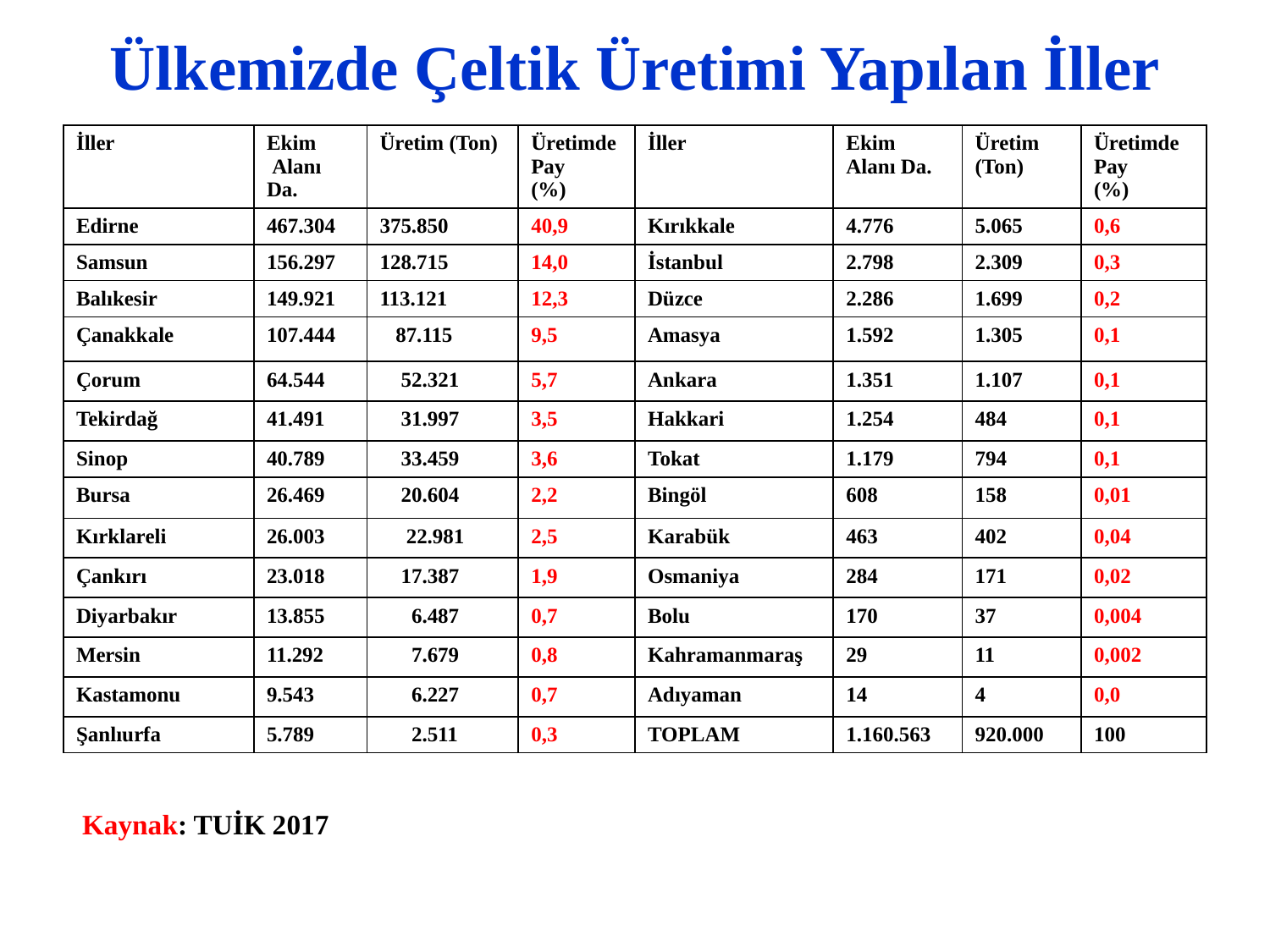

# Ülkemizde Çeltik Üretimi Yapılan İller
| İller | Ekim Alanı Da. | Üretim (Ton) | Üretimde Pay (%) | İller | Ekim Alanı Da. | Üretim (Ton) | Üretimde Pay (%) |
| --- | --- | --- | --- | --- | --- | --- | --- |
| Edirne | 467.304 | 375.850 | 40,9 | Kırıkkale | 4.776 | 5.065 | 0,6 |
| Samsun | 156.297 | 128.715 | 14,0 | İstanbul | 2.798 | 2.309 | 0,3 |
| Balıkesir | 149.921 | 113.121 | 12,3 | Düzce | 2.286 | 1.699 | 0,2 |
| Çanakkale | 107.444 | 87.115 | 9,5 | Amasya | 1.592 | 1.305 | 0,1 |
| Çorum | 64.544 | 52.321 | 5,7 | Ankara | 1.351 | 1.107 | 0,1 |
| Tekirdağ | 41.491 | 31.997 | 3,5 | Hakkari | 1.254 | 484 | 0,1 |
| Sinop | 40.789 | 33.459 | 3,6 | Tokat | 1.179 | 794 | 0,1 |
| Bursa | 26.469 | 20.604 | 2,2 | Bingöl | 608 | 158 | 0,01 |
| Kırklareli | 26.003 | 22.981 | 2,5 | Karabük | 463 | 402 | 0,04 |
| Çankırı | 23.018 | 17.387 | 1,9 | Osmaniya | 284 | 171 | 0,02 |
| Diyarbakır | 13.855 | 6.487 | 0,7 | Bolu | 170 | 37 | 0,004 |
| Mersin | 11.292 | 7.679 | 0,8 | Kahramanmaraş | 29 | 11 | 0,002 |
| Kastamonu | 9.543 | 6.227 | 0,7 | Adıyaman | 14 | 4 | 0,0 |
| Şanlıurfa | 5.789 | 2.511 | 0,3 | TOPLAM | 1.160.563 | 920.000 | 100 |
| Kaynak: TUİK 2017 |
| --- |